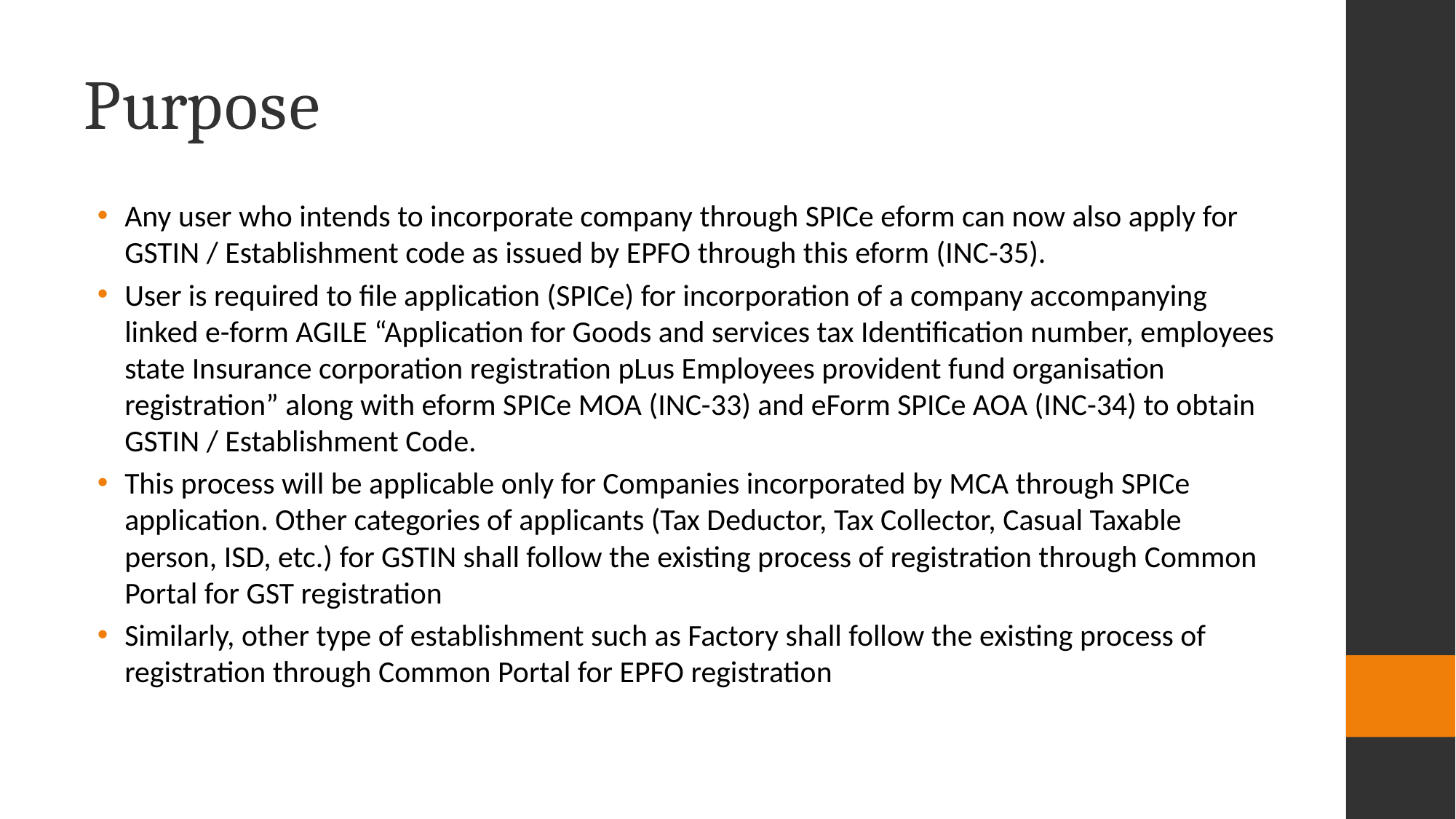

# Purpose
Any user who intends to incorporate company through SPICe eform can now also apply for GSTIN / Establishment code as issued by EPFO through this eform (INC-35).
User is required to file application (SPICe) for incorporation of a company accompanying linked e-form AGILE “Application for Goods and services tax Identification number, employees state Insurance corporation registration pLus Employees provident fund organisation registration” along with eform SPICe MOA (INC-33) and eForm SPICe AOA (INC-34) to obtain GSTIN / Establishment Code.
This process will be applicable only for Companies incorporated by MCA through SPICe application. Other categories of applicants (Tax Deductor, Tax Collector, Casual Taxable person, ISD, etc.) for GSTIN shall follow the existing process of registration through Common Portal for GST registration
Similarly, other type of establishment such as Factory shall follow the existing process of registration through Common Portal for EPFO registration